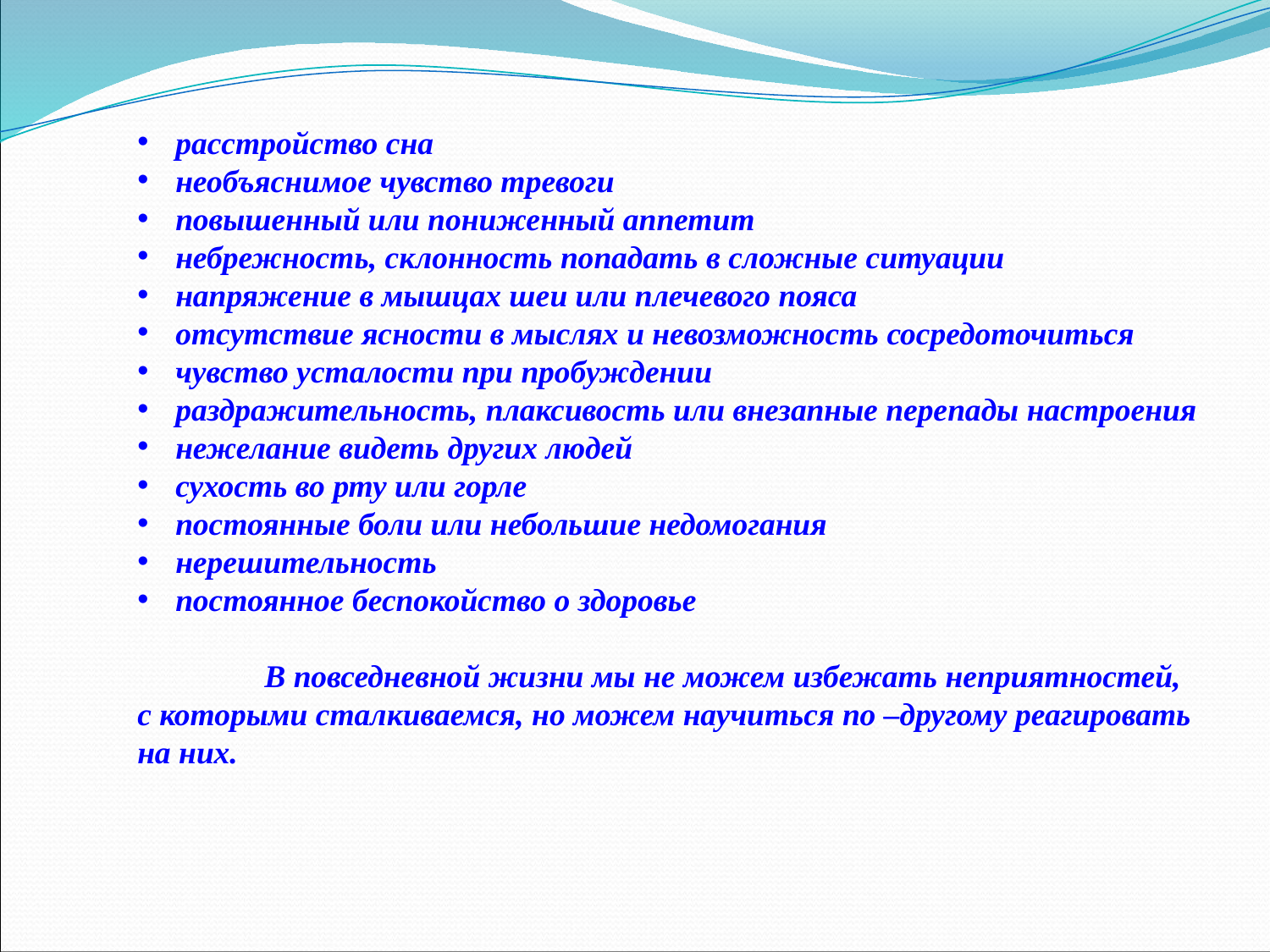

расстройство сна
 необъяснимое чувство тревоги
 повышенный или пониженный аппетит
 небрежность, склонность попадать в сложные ситуации
 напряжение в мышцах шеи или плечевого пояса
 отсутствие ясности в мыслях и невозможность сосредоточиться
 чувство усталости при пробуждении
 раздражительность, плаксивость или внезапные перепады настроения
 нежелание видеть других людей
 сухость во рту или горле
 постоянные боли или небольшие недомогания
 нерешительность
 постоянное беспокойство о здоровье

	В повседневной жизни мы не можем избежать неприятностей, с которыми сталкиваемся, но можем научиться по –другому реагировать на них.